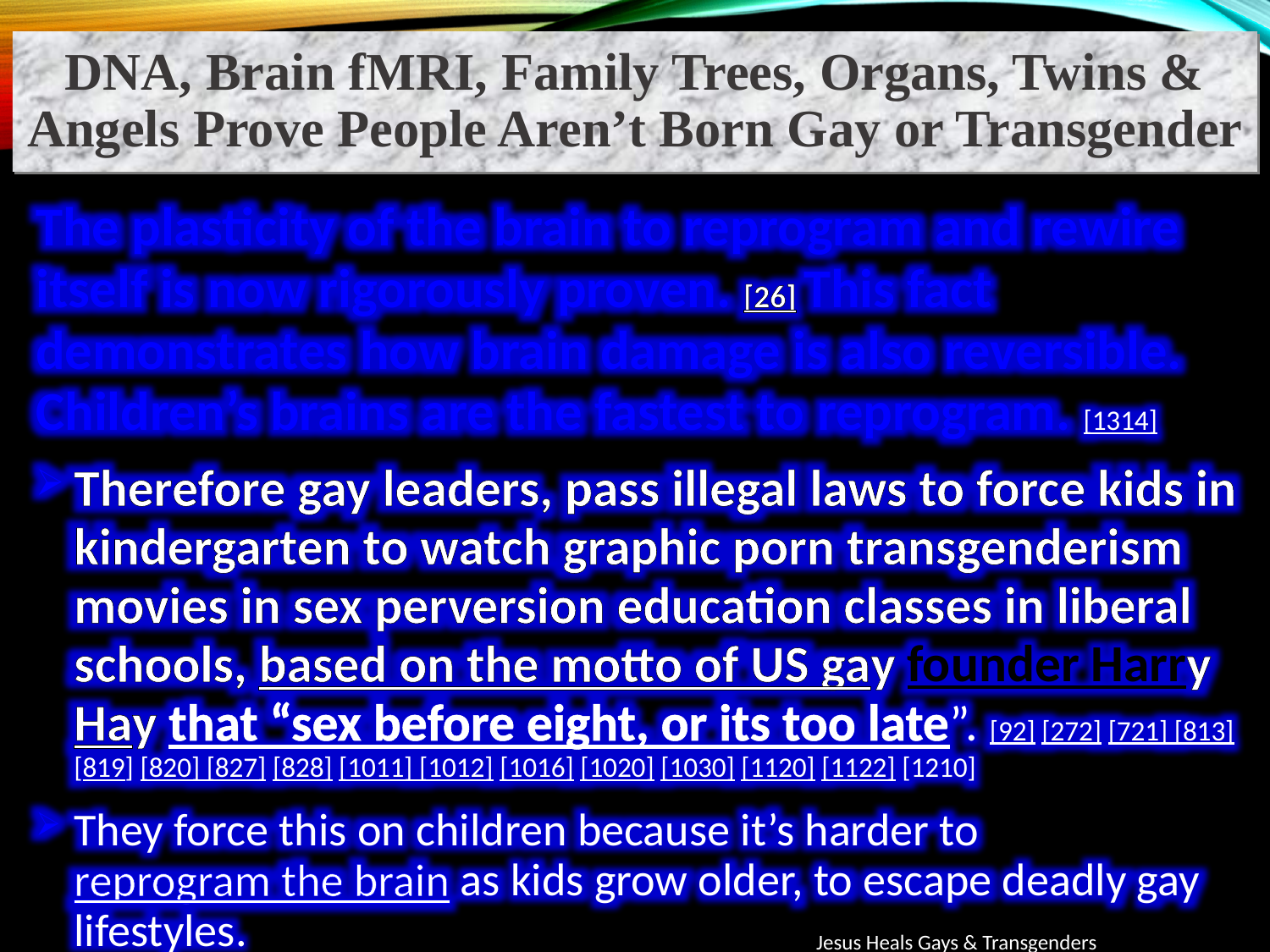

DNA, Brain fMRI, Family Trees, Organs, Twins & Angels Prove People Aren’t Born Gay or Transgender
The plasticity of the brain to reprogram and rewire itself is now rigorously proven. [26] This fact demonstrates how brain damage is also reversible. Children’s brains are the fastest to reprogram. [1314]
Therefore gay leaders, pass illegal laws to force kids in kindergarten to watch graphic porn transgenderism movies in sex perversion education classes in liberal schools, based on the motto of US gay founder Harry Hay that “sex before eight, or its too late”. [92] [272] [721] [813] [819] [820] [827] [828] [1011] [1012] [1016] [1020] [1030] [1120] [1122] [1210]
They force this on children because it’s harder to reprogram the brain as kids grow older, to escape deadly gay lifestyles.
Jesus Heals Gays & Transgenders